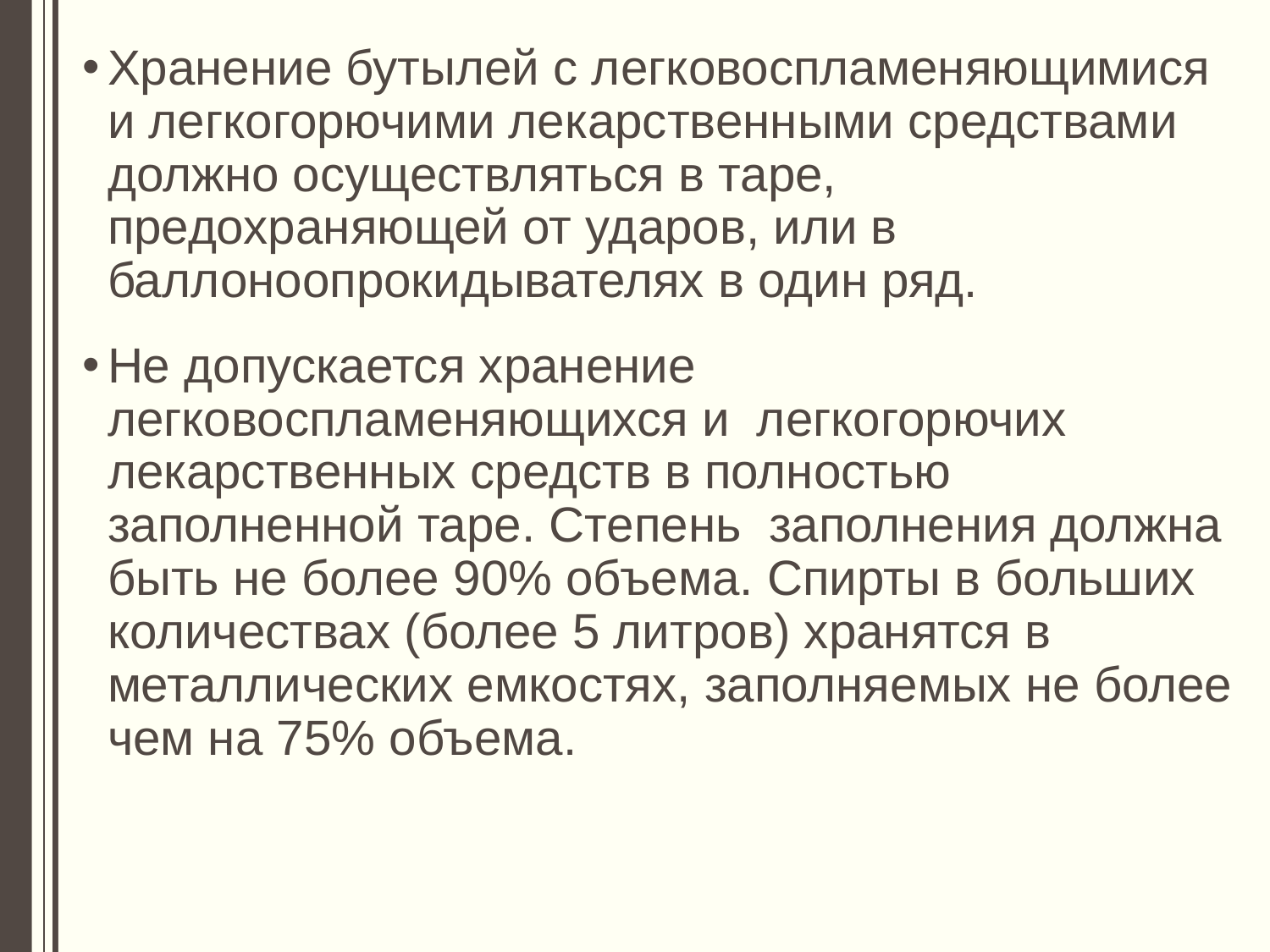

Хранение бутылей с легковоспламеняющимися и легкогорючими лекарственными средствами должно осуществляться в таре, предохраняющей от ударов, или в баллоноопрокидывателях в один ряд.
Не допускается хранение легковоспламеняющихся и  легкогорючих лекарственных средств в полностью заполненной таре. Степень  заполнения должна быть не более 90% объема. Спирты в больших количествах (более 5 литров) хранятся в металлических емкостях, заполняемых не более чем на 75% объема.